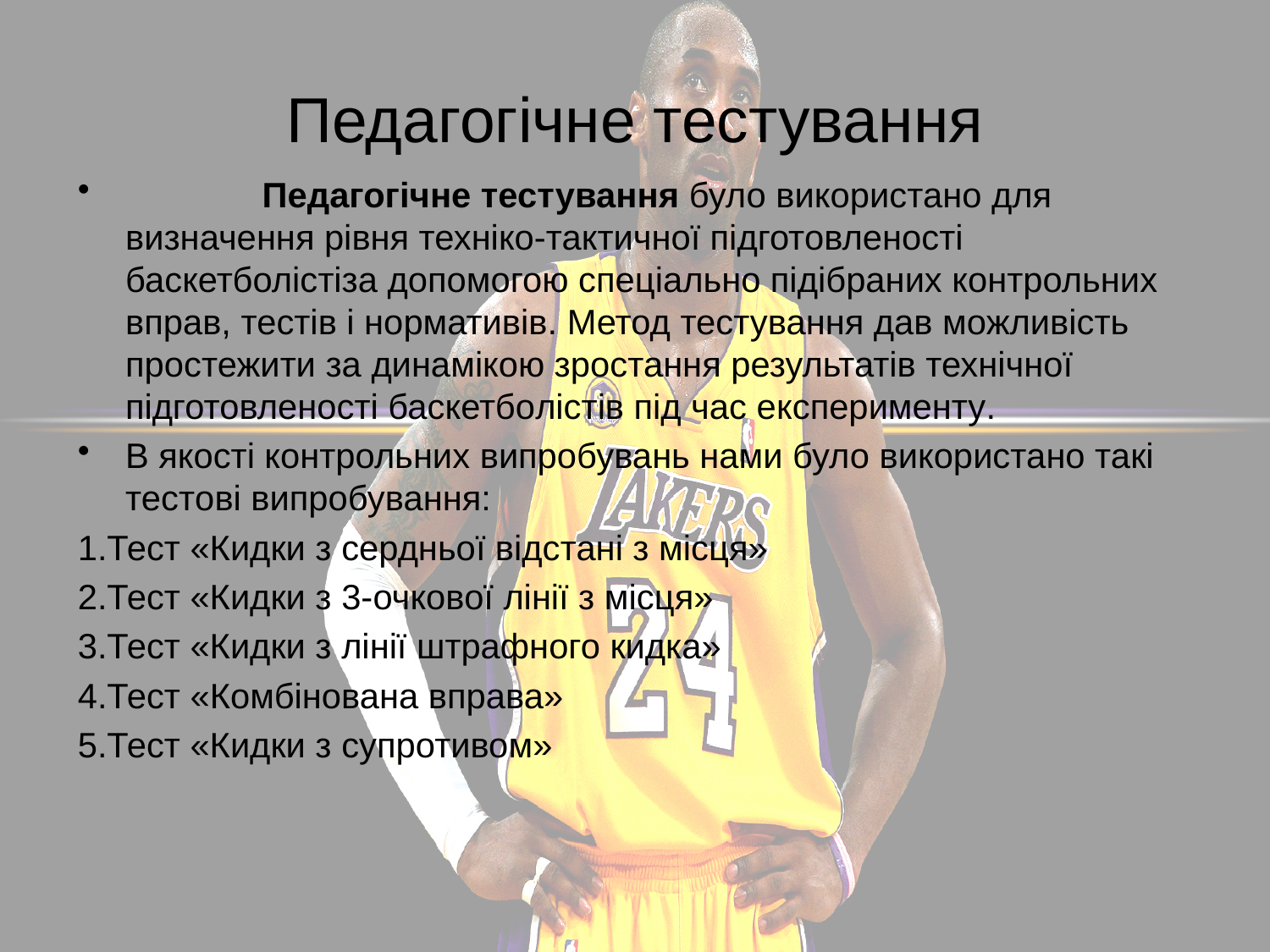

# Педагогічне тестування
	 Педагогічне тестування було використано для визначення рівня техніко-тактичної підготовленості баскетболістіза допомогою спеціально підібраних контрольних вправ, тестів і нормативів. Метод тестування дав можливість простежити за динамікою зростання результатів технічної підготовленості баскетболістів під час експерименту.
В якості контрольних випробувань нами було використано такі тестові випробування:
1.Тест «Кидки з сердньої відстані з місця»
2.Тест «Кидки з 3-очкової лінії з місця»
3.Тест «Кидки з лінії штрафного кидка»
4.Тест «Комбінована вправа»
5.Тест «Кидки з супротивом»